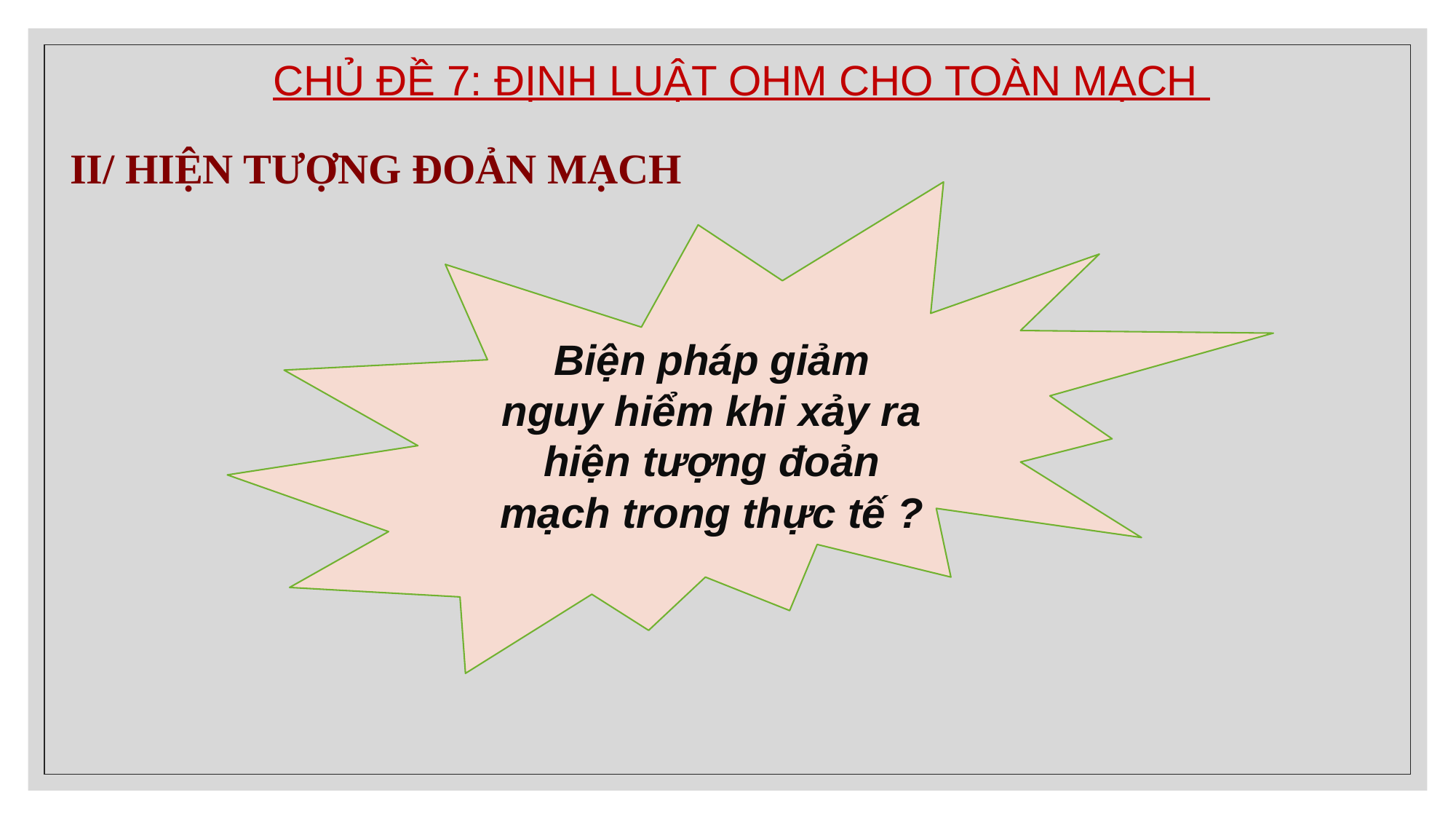

CHỦ ĐỀ 7: ĐỊNH LUẬT OHM CHO TOÀN MẠCH
II/ HIỆN TƯỢNG ĐOẢN MẠCH
Biện pháp giảm nguy hiểm khi xảy ra hiện tượng đoản mạch trong thực tế ?